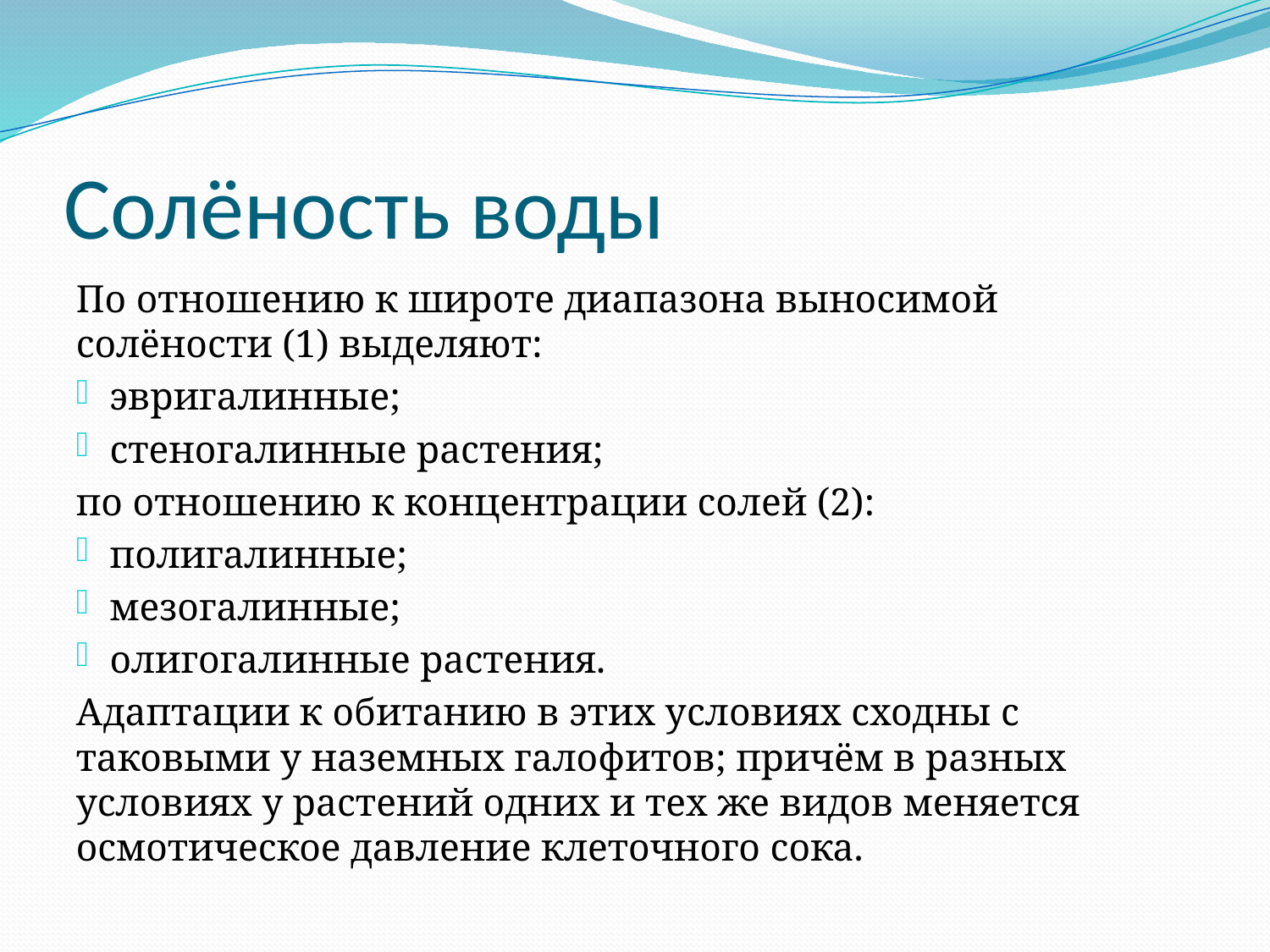

# Солёность воды
По отношению к широте диапазона выносимой солёности (1) выделяют:
эвригалинные;
стеногалинные растения;
по отношению к концентрации солей (2):
полигалинные;
мезогалинные;
олигогалинные растения.
Адаптации к обитанию в этих условиях сходны с таковыми у наземных галофитов; причём в разных условиях у растений одних и тех же видов меняется осмотическое давление клеточного сока.